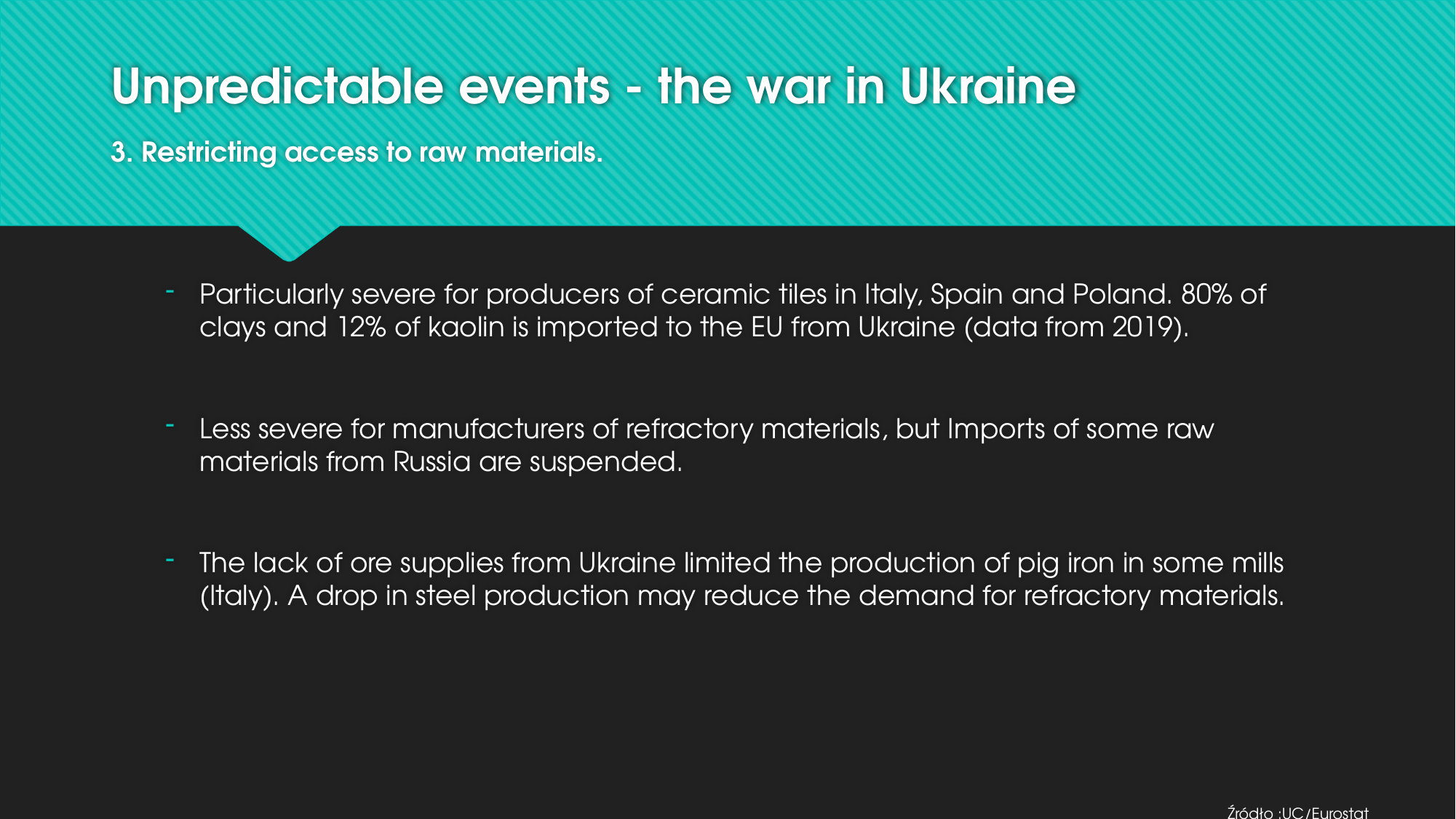

# Unpredictable events - the war in Ukraine
3. Restricting access to raw materials.

Particularly severe for producers of ceramic tiles in Italy, Spain and Poland. 80% of clays and 12% of kaolin is imported to the EU from Ukraine (data from 2019).

Less severe for manufacturers of refractory materials, but Imports of some raw materials from Russia are suspended.

The lack of ore supplies from Ukraine limited the production of pig iron in some mills (Italy). A drop in steel production may reduce the demand for refractory materials.

Źródło :UC/Eurostat